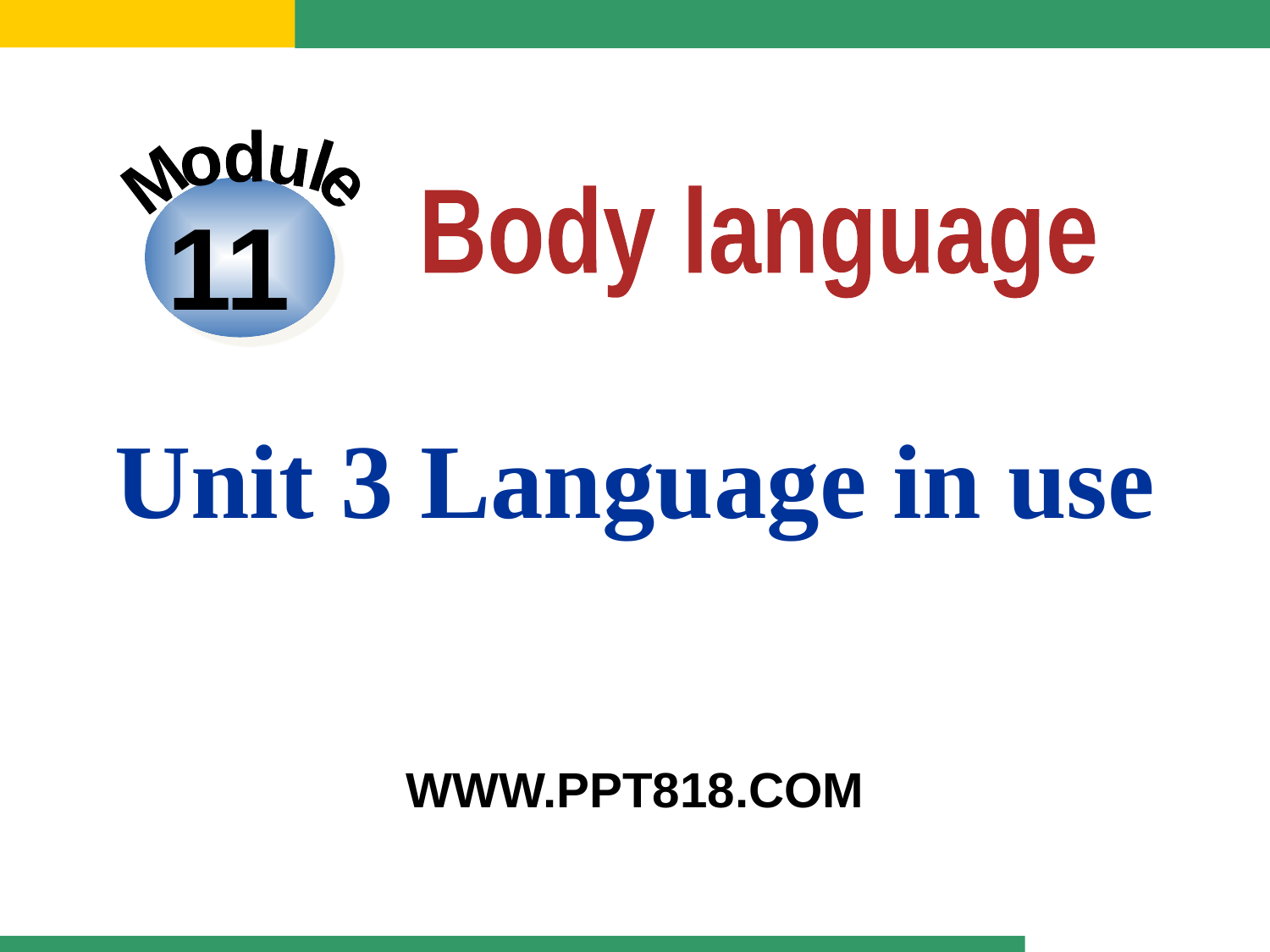

Module

Body language
11
Unit 3 Language in use
WWW.PPT818.COM